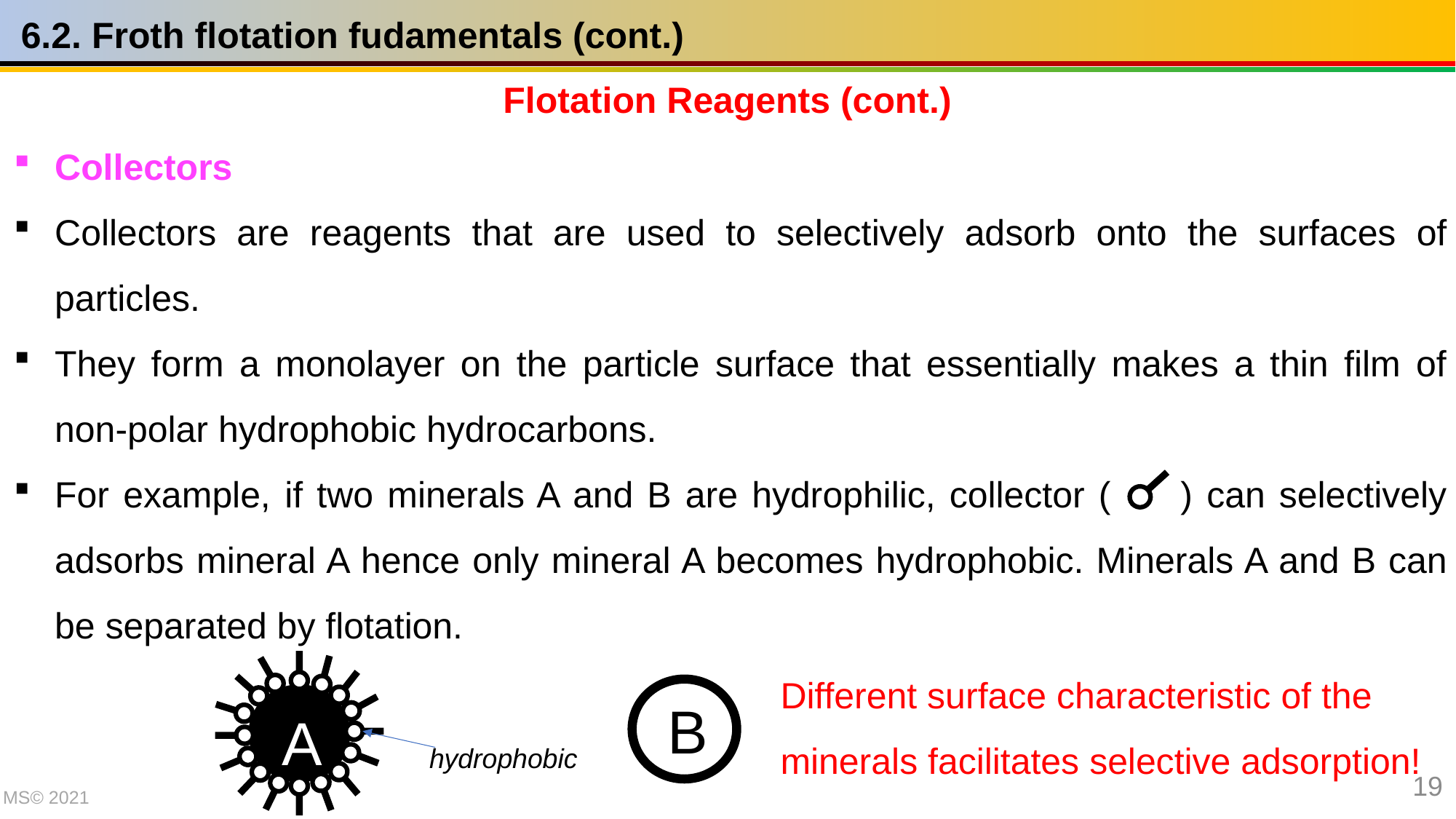

6.2. Froth flotation fudamentals (cont.)

Flotation Reagents (cont.)
Collectors
Collectors are reagents that are used to selectively adsorb onto the surfaces of particles.
They form a monolayer on the particle surface that essentially makes a thin film of non-polar hydrophobic hydrocarbons.
For example, if two minerals A and B are hydrophilic, collector (     ) can selectively adsorbs mineral A hence only mineral A becomes hydrophobic. Minerals A and B can be separated by flotation.

Different surface characteristic of the minerals facilitates selective adsorption!

A

B
hydrophobic
19
MS© 2021